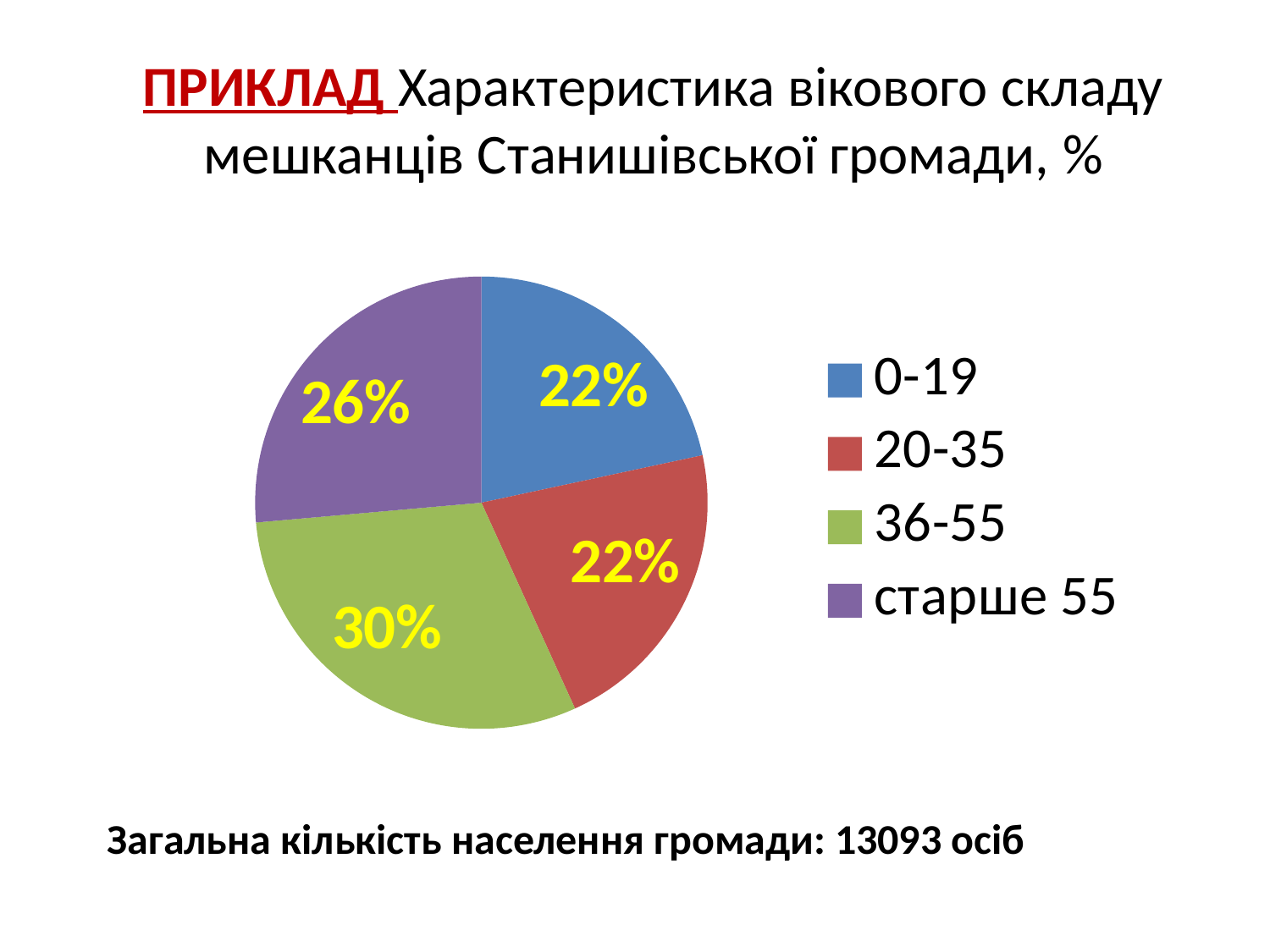

# ПРИКЛАД Характеристика вікового складу мешканців Станишівської громади, %

### Chart

| Category | Кількість осіб |
|---|---|
| 0-19 | 2575.0 |
| 20-35 | 2568.0 |
| 36-55 | 3617.0 |
| старше 55 | 3142.0 |
Загальна кількість населення громади: 13093 осіб